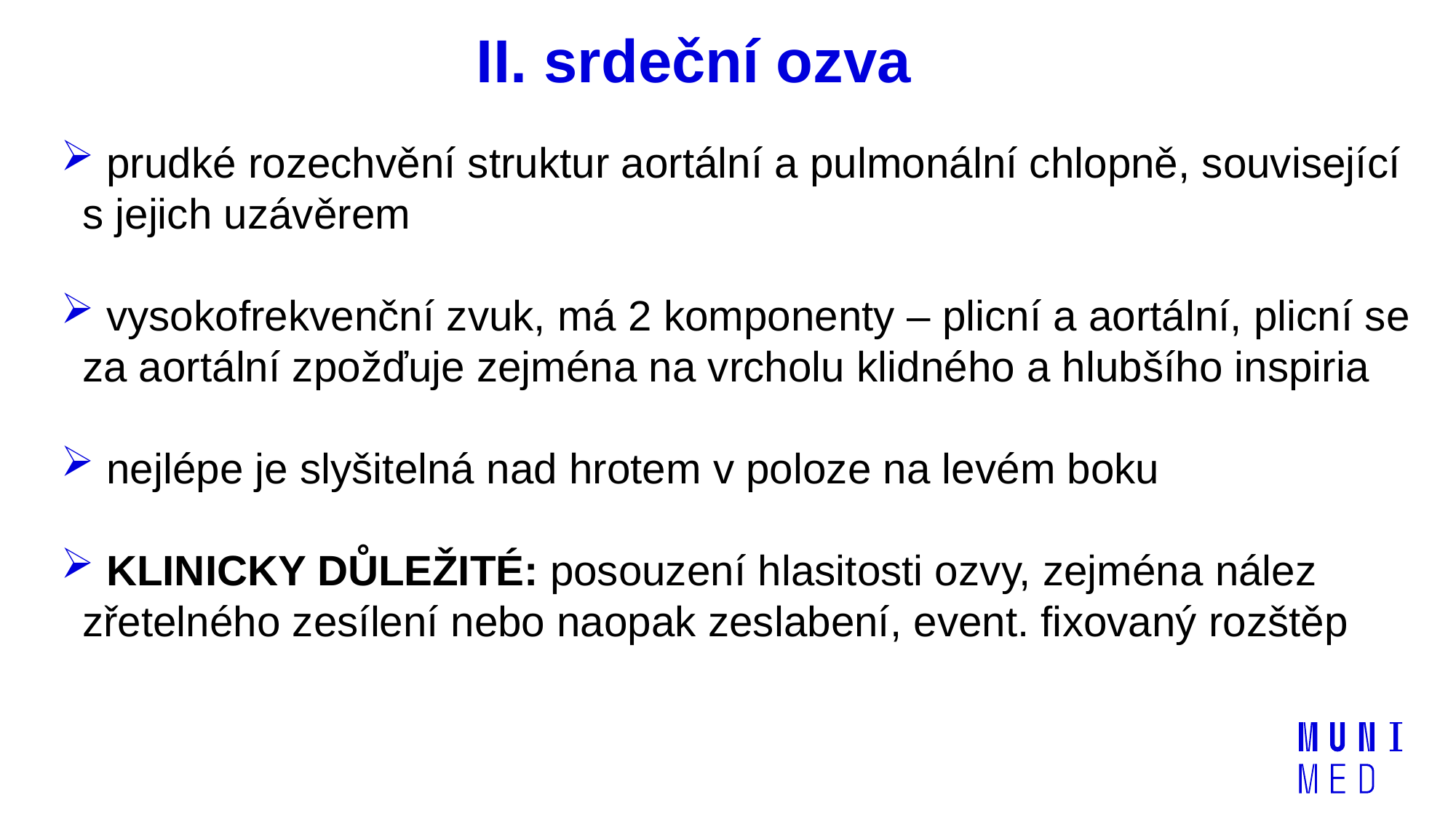

# II. srdeční ozva
 prudké rozechvění struktur aortální a pulmonální chlopně, související s jejich uzávěrem

 vysokofrekvenční zvuk, má 2 komponenty – plicní a aortální, plicní se za aortální zpožďuje zejména na vrcholu klidného a hlubšího inspiria

 nejlépe je slyšitelná nad hrotem v poloze na levém boku

 KLINICKY DŮLEŽITÉ: posouzení hlasitosti ozvy, zejména nález zřetelného zesílení nebo naopak zeslabení, event. fixovaný rozštěp